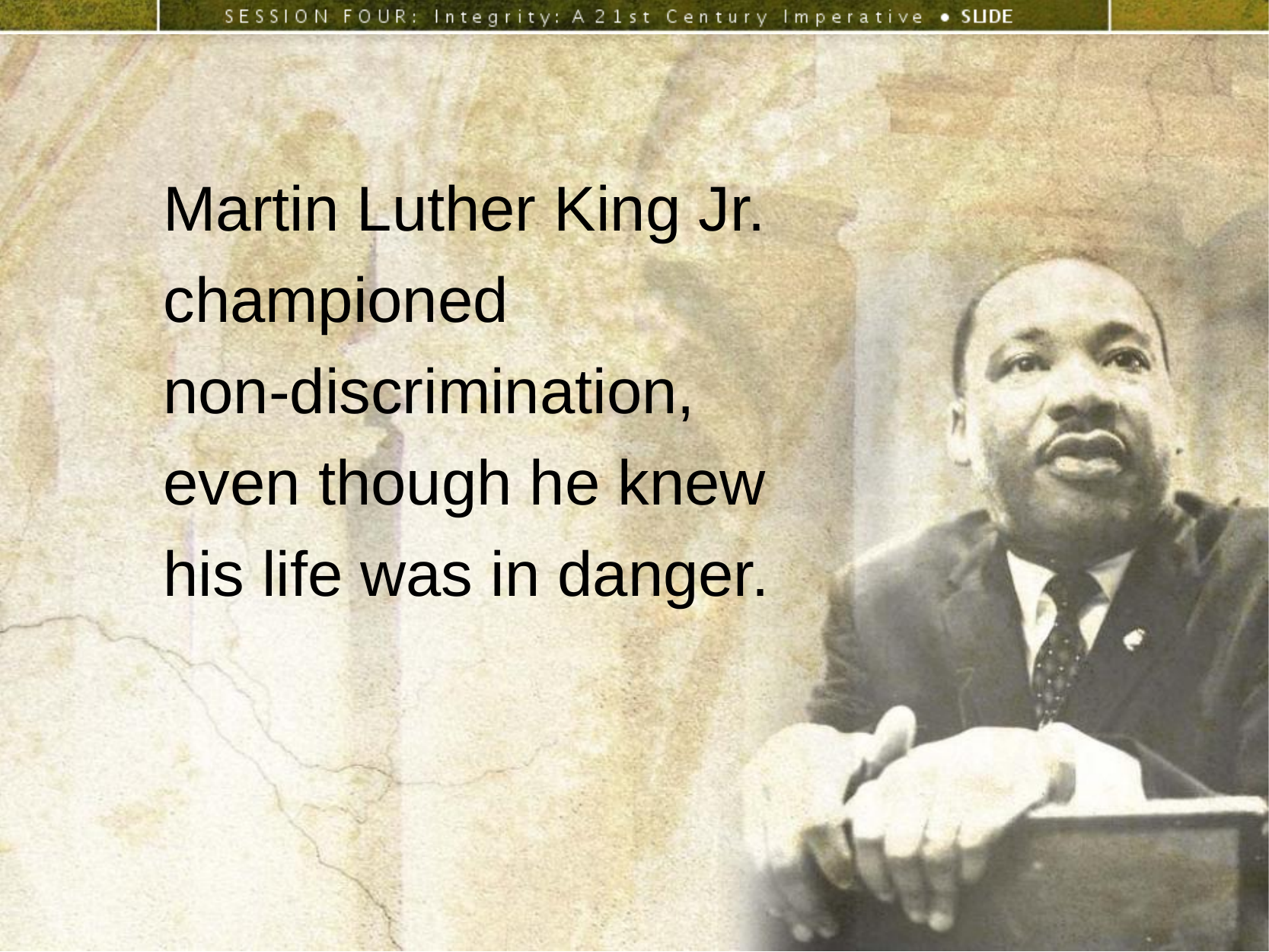

Martin Luther King Jr. championed
non-discrimination,
even though he knew
his life was in danger.